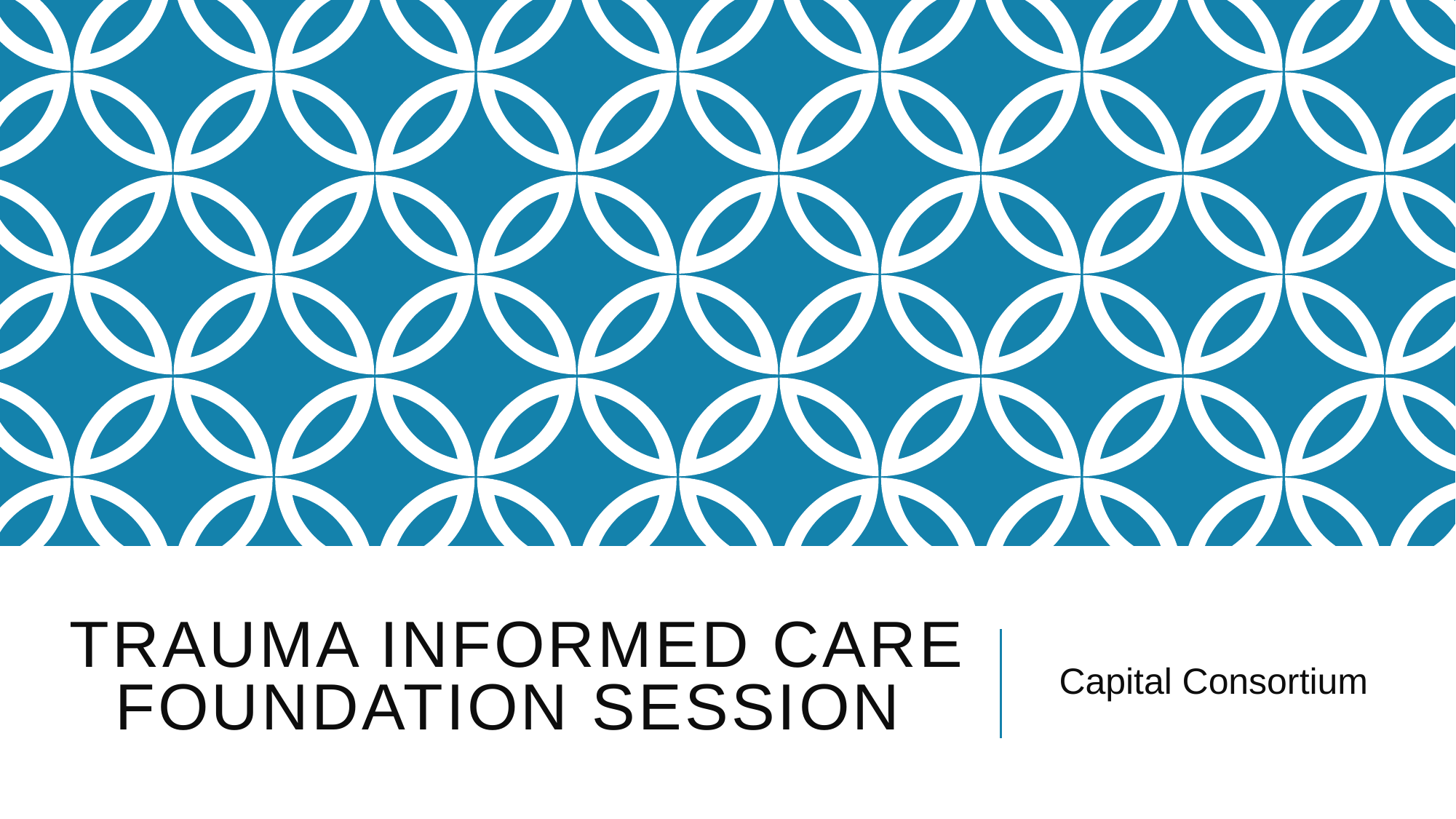

# Trauma Informed Care Foundation Session
Capital Consortium